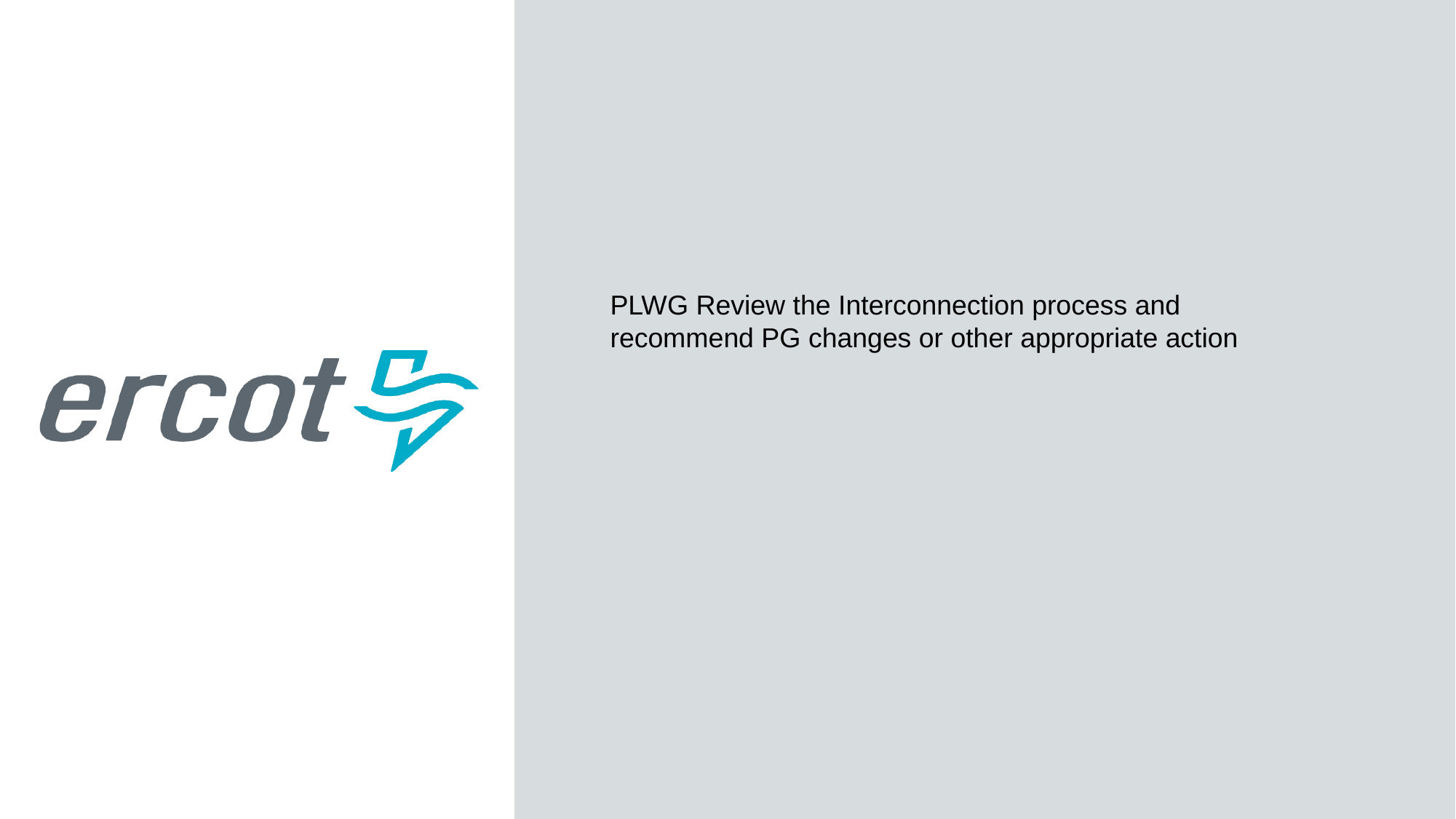

PLWG Review the Interconnection process and recommend PG changes or other appropriate action